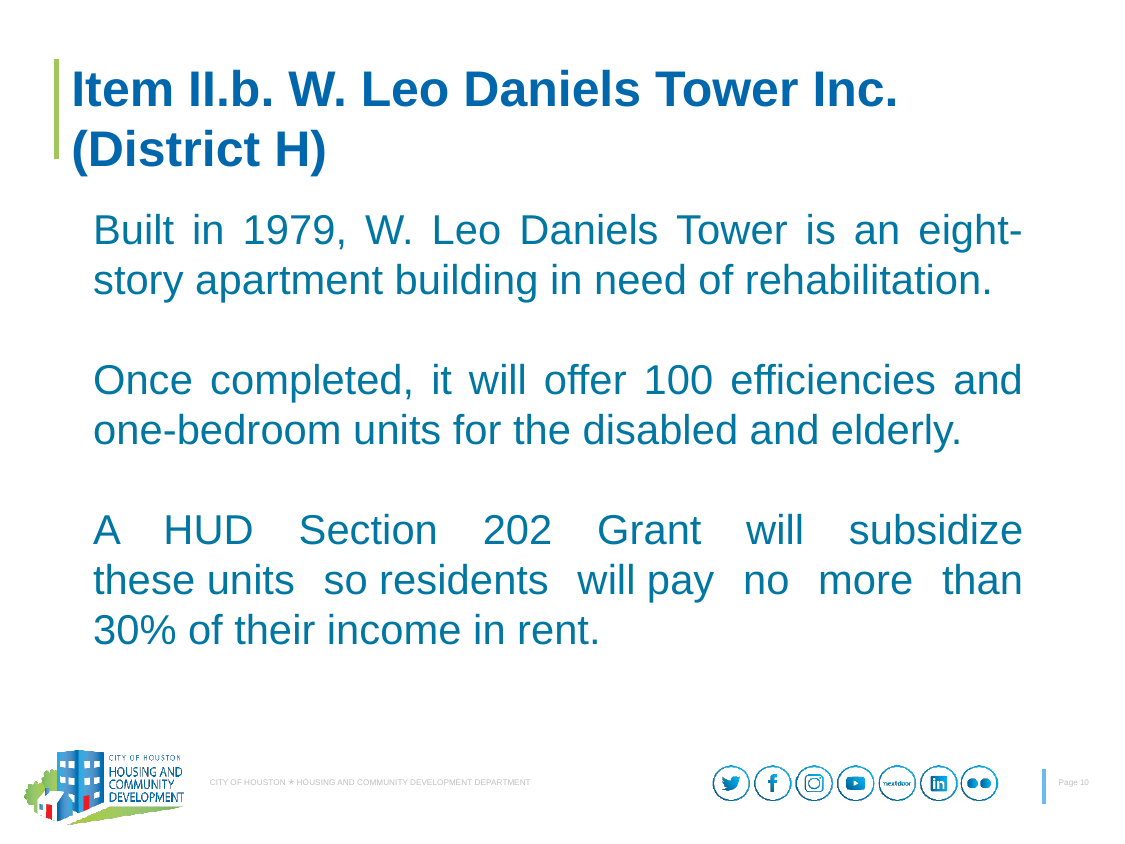

# Item II.b. W. Leo Daniels Tower Inc.  (District H)
Built in 1979, W. Leo Daniels Tower is an eight-story apartment building in need of rehabilitation.

Once completed, it will offer 100 efficiencies and one-bedroom units for the disabled and elderly.

A HUD Section 202 Grant will subsidize these units so residents will pay no more than 30% of their income in rent.